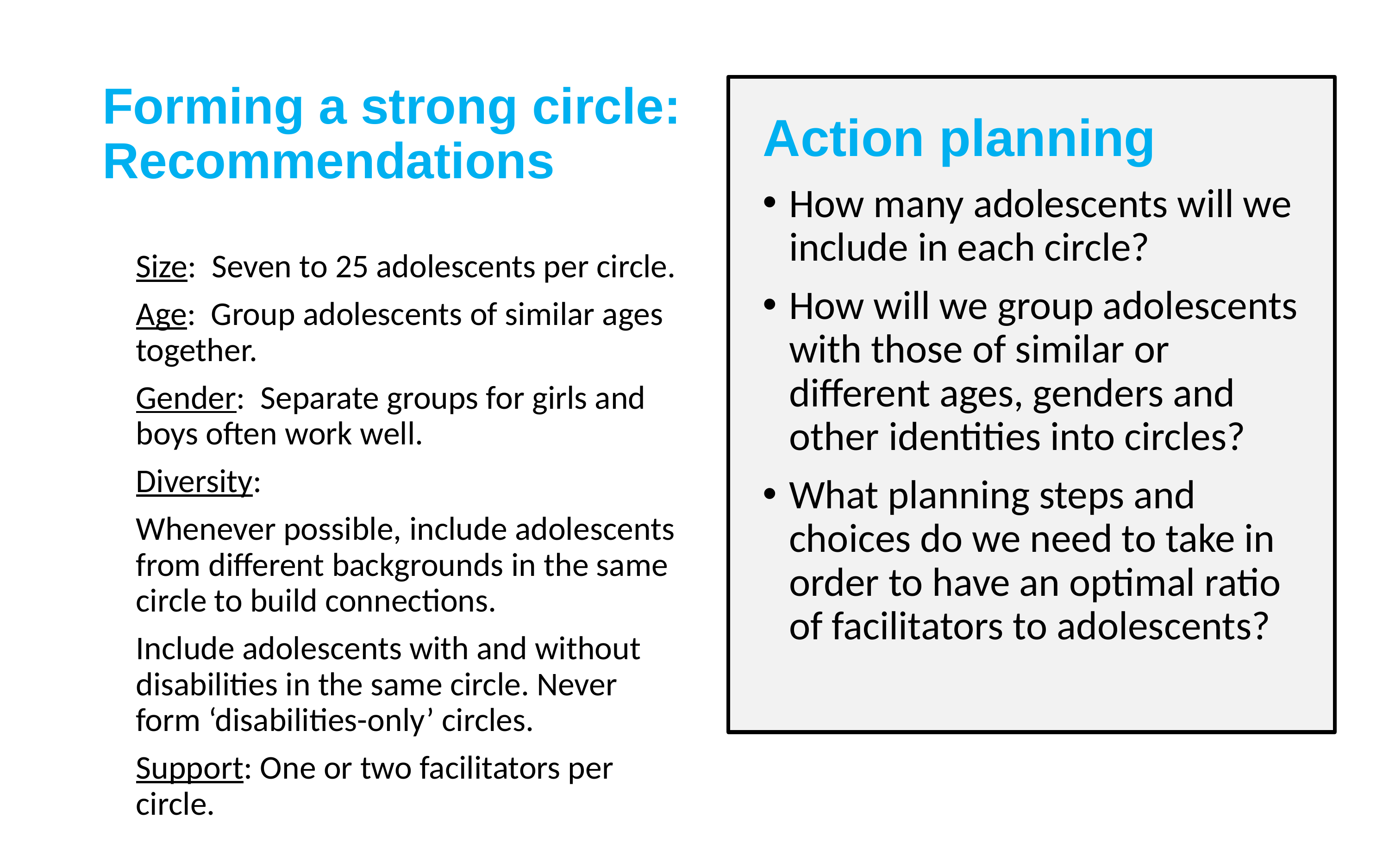

Forming a strong circle: Recommendations

Size:  Seven to 25 adolescents per circle.
Age:  Group adolescents of similar ages together.
Gender:  Separate groups for girls and boys often work well.
Diversity:
Whenever possible, include adolescents from different backgrounds in the same circle to build connections.
Include adolescents with and without disabilities in the same circle. Never form ‘disabilities-only’ circles.
Support: One or two facilitators per circle.

Action planning
How many adolescents will we include in each circle?
How will we group adolescents with those of similar or different ages, genders and other identities into circles?
What planning steps and choices do we need to take in order to have an optimal ratio of facilitators to adolescents?